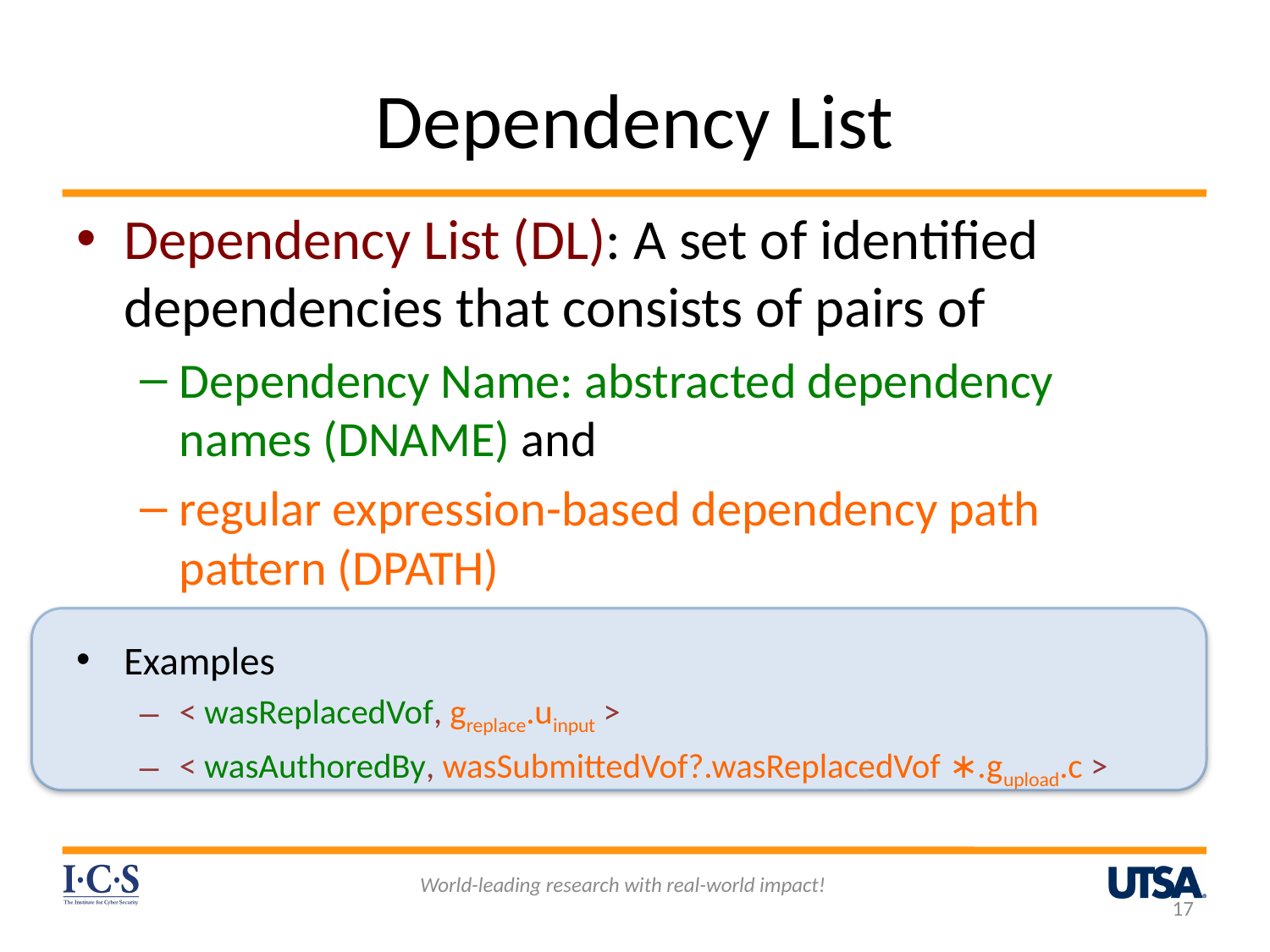

# Dependency List
Dependency List (DL): A set of identified dependencies that consists of pairs of
Dependency Name: abstracted dependency names (DNAME) and
regular expression-based dependency path pattern (DPATH)

Examples
< wasReplacedVof, greplace.uinput >
< wasAuthoredBy, wasSubmittedVof?.wasReplacedVof ∗.gupload.c >

World-leading research with real-world impact!
17